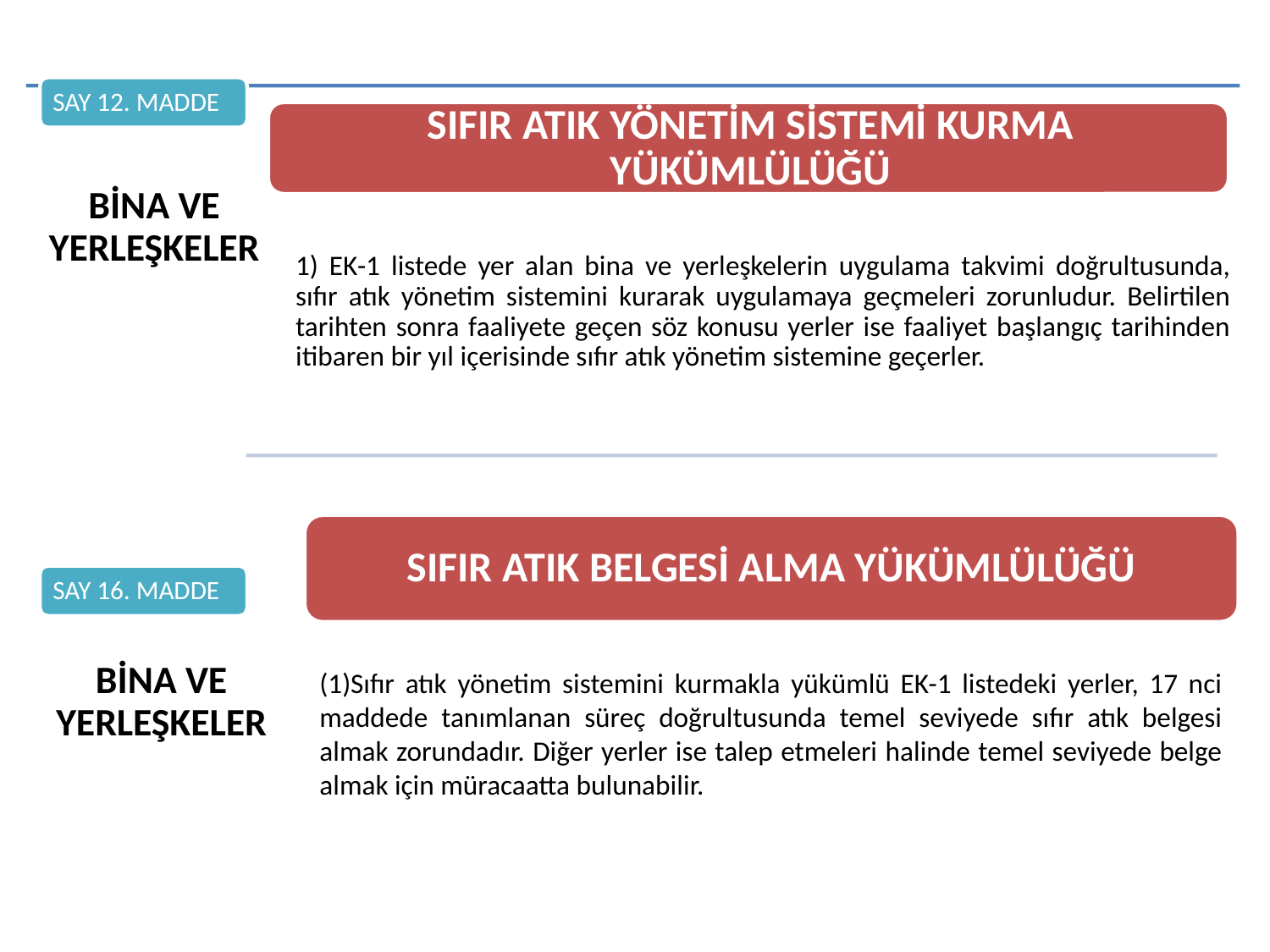

SIFIR ATIK YÖNETİM SİSTEMİ KURMA YÜKÜMLÜLÜĞÜ
SAY 12. MADDE
BİNA VE YERLEŞKELER
1) EK-1 listede yer alan bina ve yerleşkelerin uygulama takvimi doğrultusunda, sıfır atık yönetim sistemini kurarak uygulamaya geçmeleri zorunludur. Belirtilen tarihten sonra faaliyete geçen söz konusu yerler ise faaliyet başlangıç tarihinden itibaren bir yıl içerisinde sıfır atık yönetim sistemine geçerler.

SIFIR ATIK BELGESİ ALMA YÜKÜMLÜLÜĞÜ

BİNA VE YERLEŞKELER
SAY 16. MADDE
Sıfır atık yönetim sistemini kurmakla yükümlü EK-1 listedeki yerler, 17 nci maddede tanımlanan süreç doğrultusunda temel seviyede sıfır atık belgesi almak zorundadır. Diğer yerler ise talep etmeleri halinde temel seviyede belge almak için müracaatta bulunabilir.